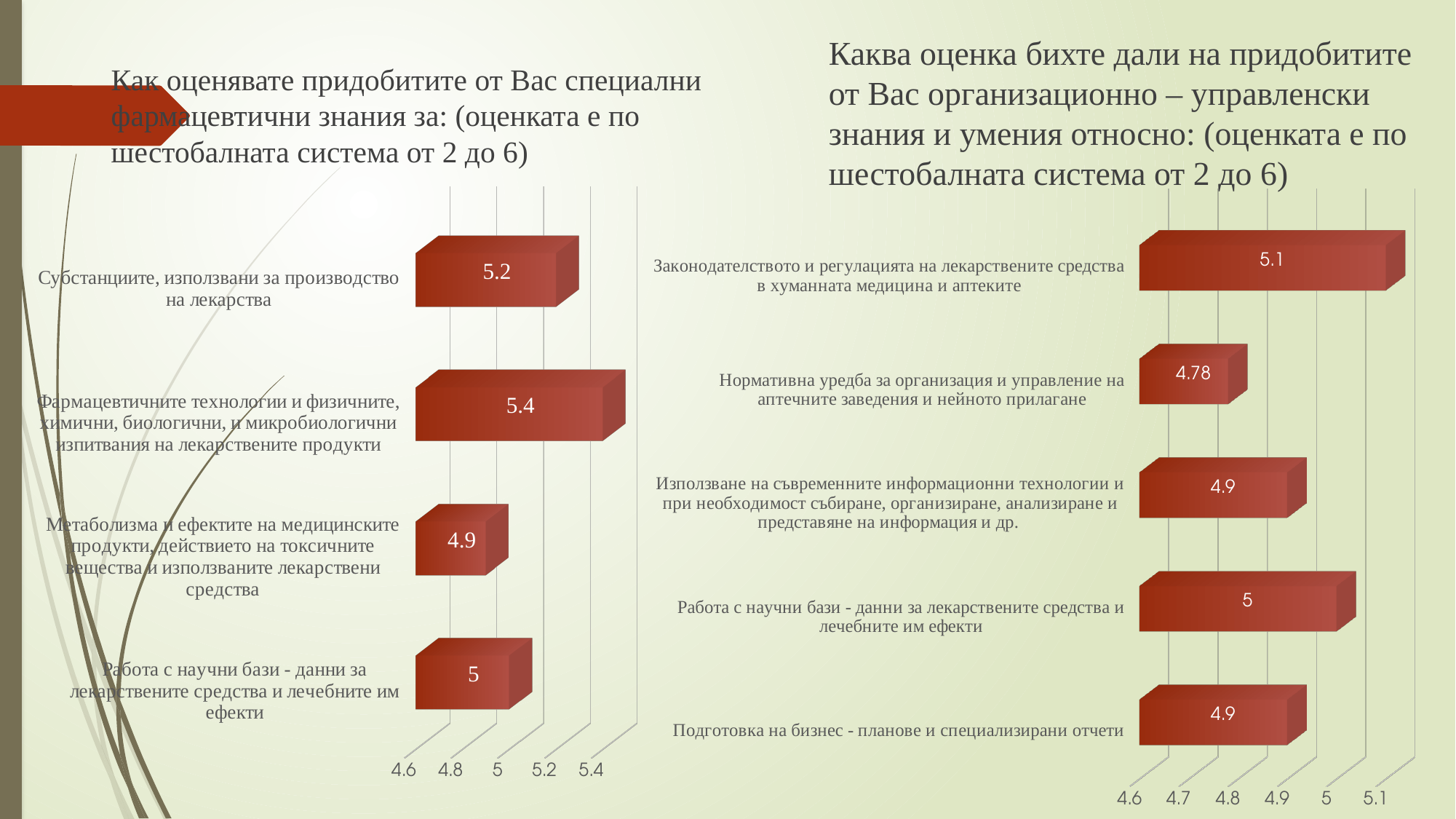

#
Как оценявате придобитите от Вас специални фармацевтични знания за: (оценката е по шестобалната система от 2 до 6)
Каква оценка бихте дали на придобитите от Вас организационно – управленски знания и умения относно: (оценката е по шестобалната система от 2 до 6)

[unsupported chart]

[unsupported chart]